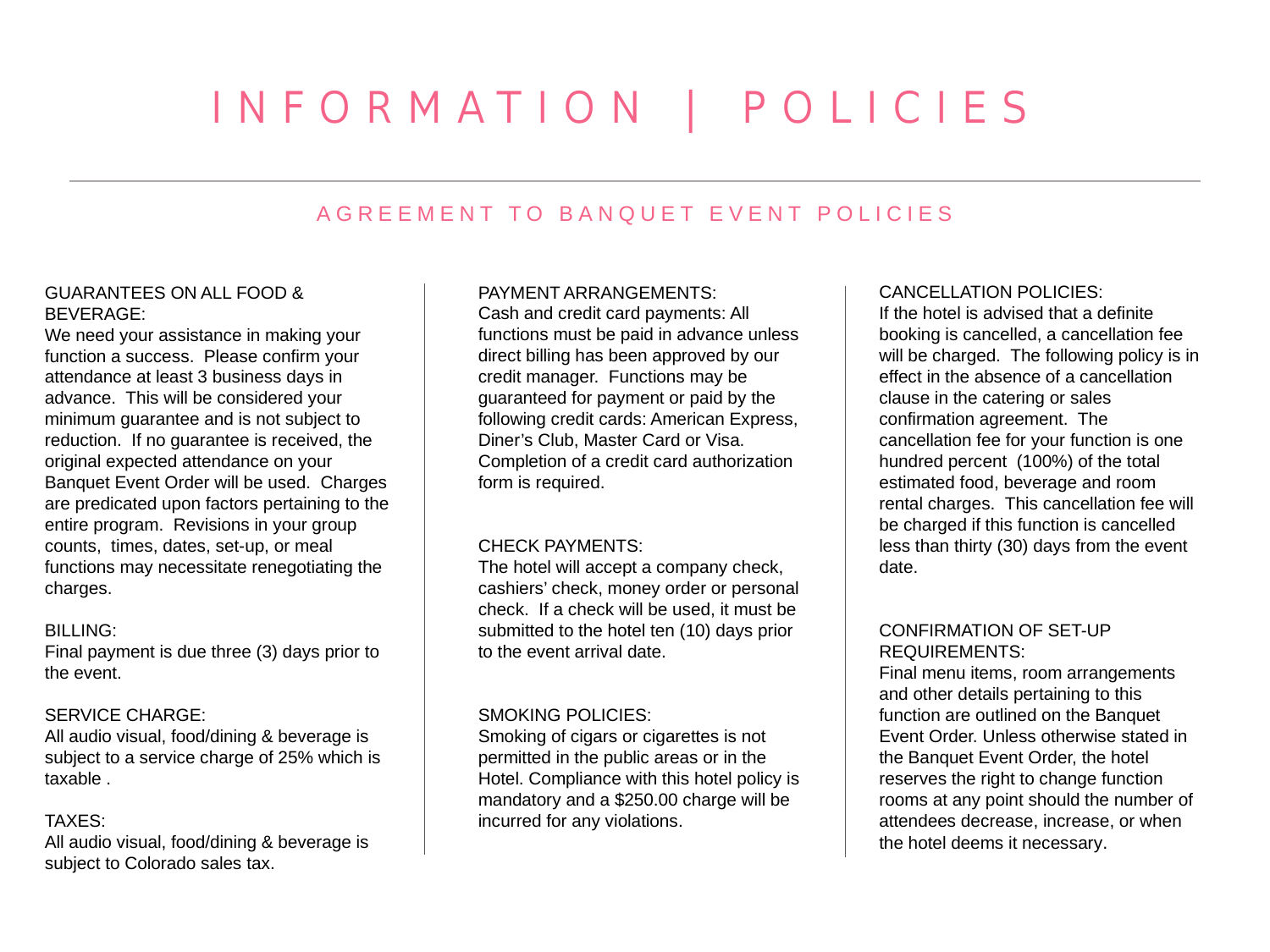

INFORMATION | POLICIES
AGREEMENT TO BANQUET EVENT POLICIES
PAYMENT ARRANGEMENTS:
Cash and credit card payments: All functions must be paid in advance unless direct billing has been approved by our credit manager.  Functions may be guaranteed for payment or paid by the following credit cards: American Express, Diner’s Club, Master Card or Visa.  Completion of a credit card authorization form is required.
CHECK PAYMENTS:
The hotel will accept a company check, cashiers’ check, money order or personal check.  If a check will be used, it must be submitted to the hotel ten (10) days prior to the event arrival date.
SMOKING POLICIES:
Smoking of cigars or cigarettes is not permitted in the public areas or in the Hotel. Compliance with this hotel policy is mandatory and a $250.00 charge will be incurred for any violations.

CANCELLATION POLICIES:
If the hotel is advised that a definite booking is cancelled, a cancellation fee will be charged.  The following policy is in effect in the absence of a cancellation clause in the catering or sales confirmation agreement.  The cancellation fee for your function is one hundred percent  (100%) of the total estimated food, beverage and room rental charges.  This cancellation fee will be charged if this function is cancelled less than thirty (30) days from the event date.

CONFIRMATION OF SET-UP REQUIREMENTS:
Final menu items, room arrangements and other details pertaining to this function are outlined on the Banquet Event Order. Unless otherwise stated in the Banquet Event Order, the hotel reserves the right to change function rooms at any point should the number of attendees decrease, increase, or when the hotel deems it necessary.
GUARANTEES ON ALL FOOD & BEVERAGE:
We need your assistance in making your function a success.  Please confirm your attendance at least 3 business days in advance.  This will be considered your minimum guarantee and is not subject to reduction.  If no guarantee is received, the original expected attendance on your Banquet Event Order will be used.  Charges are predicated upon factors pertaining to the entire program.  Revisions in your group counts,  times, dates, set-up, or meal functions may necessitate renegotiating the charges.
BILLING:
Final payment is due three (3) days prior to the event.

SERVICE CHARGE:
All audio visual, food/dining & beverage is subject to a service charge of 25% which is taxable .

TAXES:
All audio visual, food/dining & beverage is subject to Colorado sales tax.